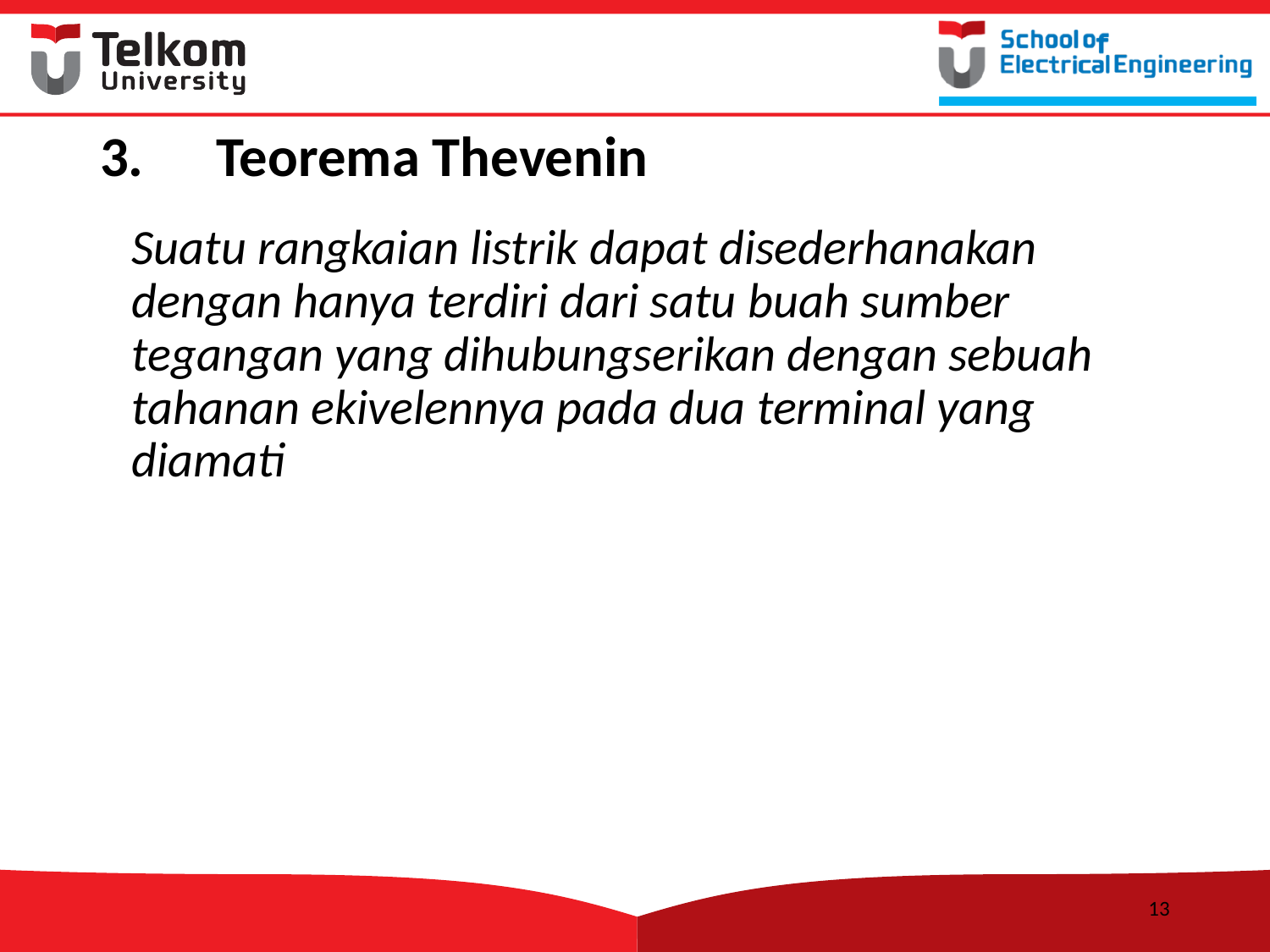

# Teorema Thevenin
	Suatu rangkaian listrik dapat disederhanakan dengan hanya terdiri dari satu buah sumber tegangan yang dihubungserikan dengan sebuah tahanan ekivelennya pada dua terminal yang diamati
13